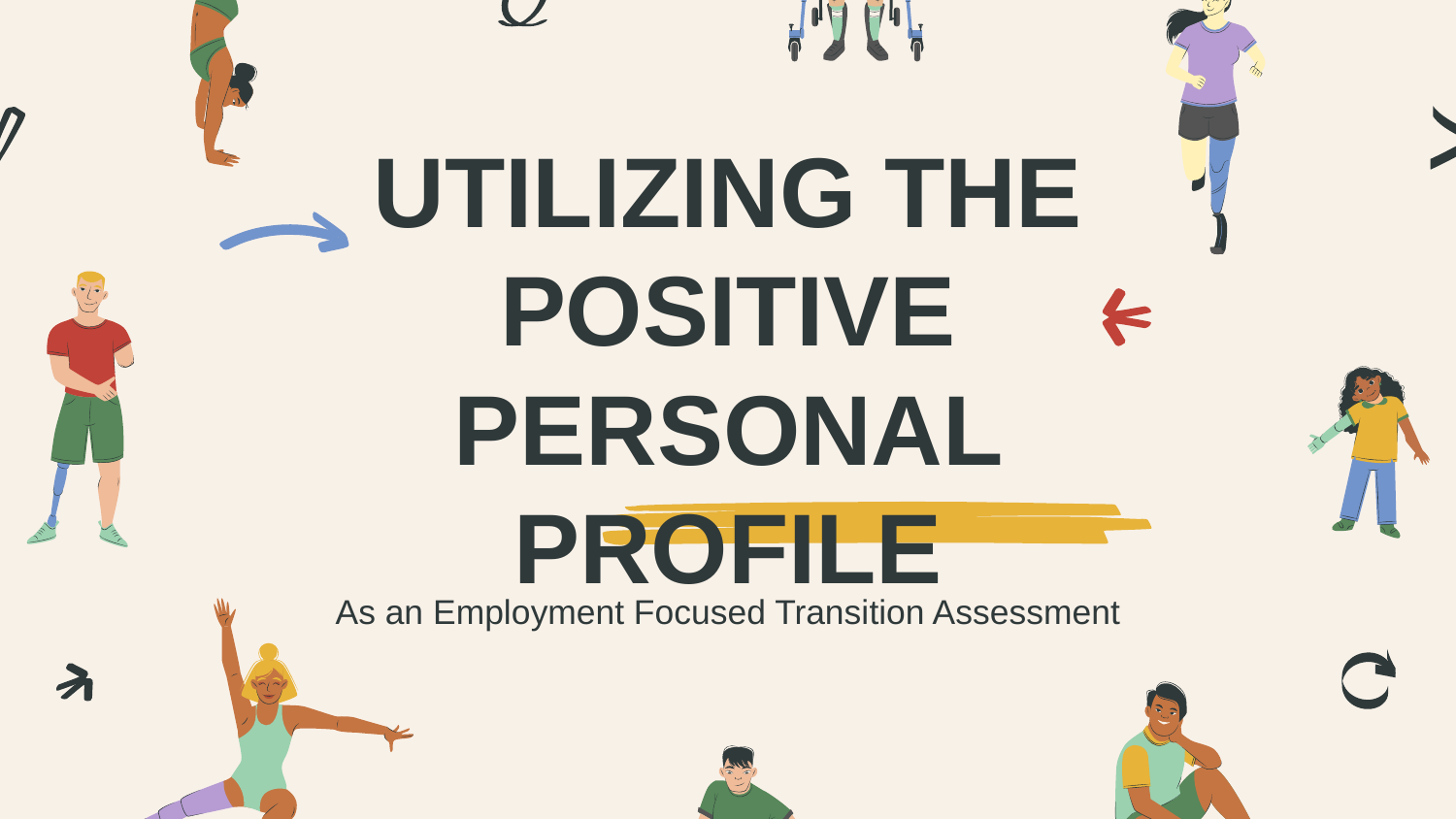

# UTILIZING THE POSITIVE PERSONAL PROFILE

As an Employment Focused Transition Assessment